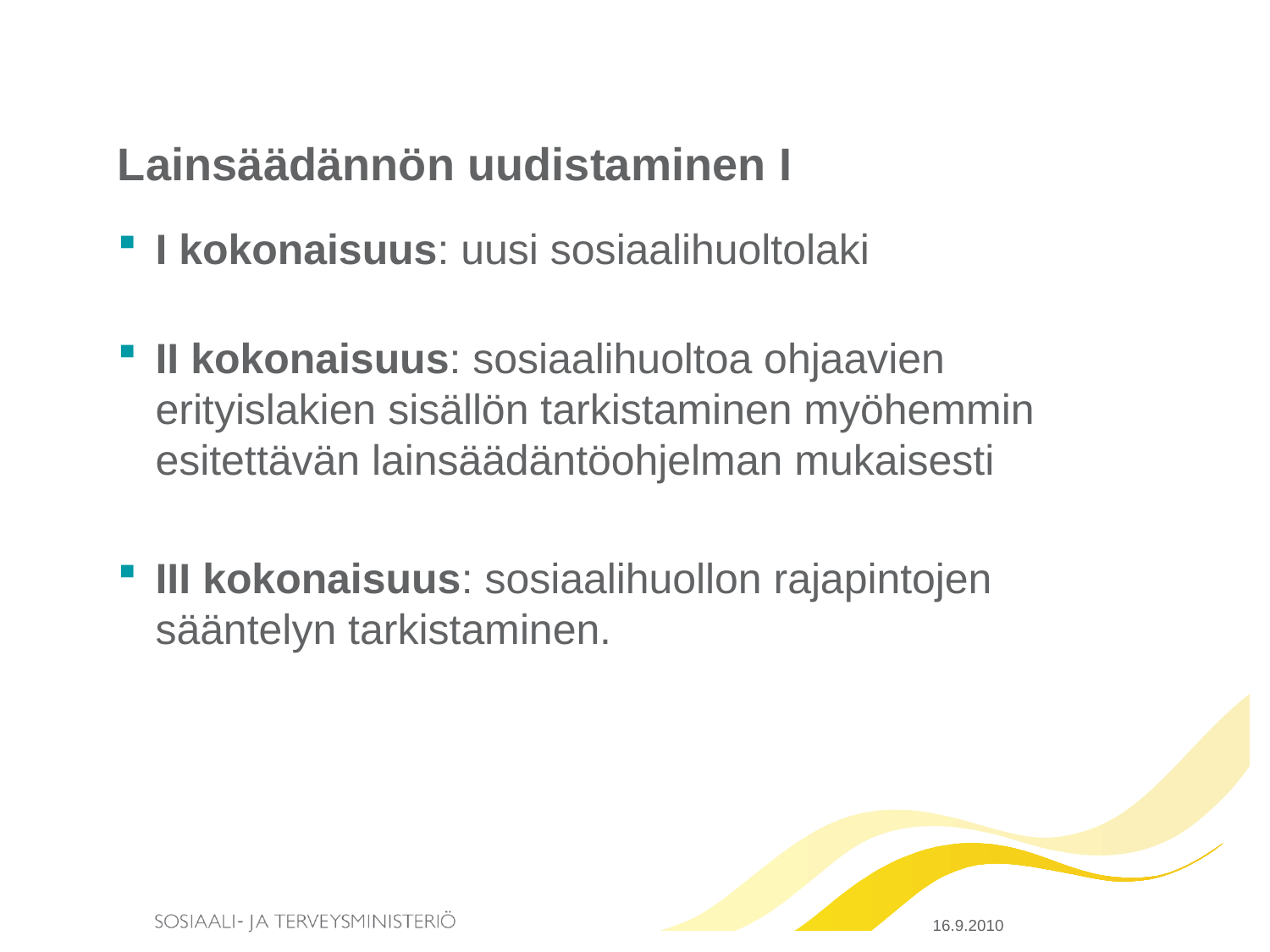

# Lainsäädännön uudistaminen I
I kokonaisuus: uusi sosiaalihuoltolaki

II kokonaisuus: sosiaalihuoltoa ohjaavien erityislakien sisällön tarkistaminen myöhemmin esitettävän lainsäädäntöohjelman mukaisesti

III kokonaisuus: sosiaalihuollon rajapintojen sääntelyn tarkistaminen.
16.9.2010